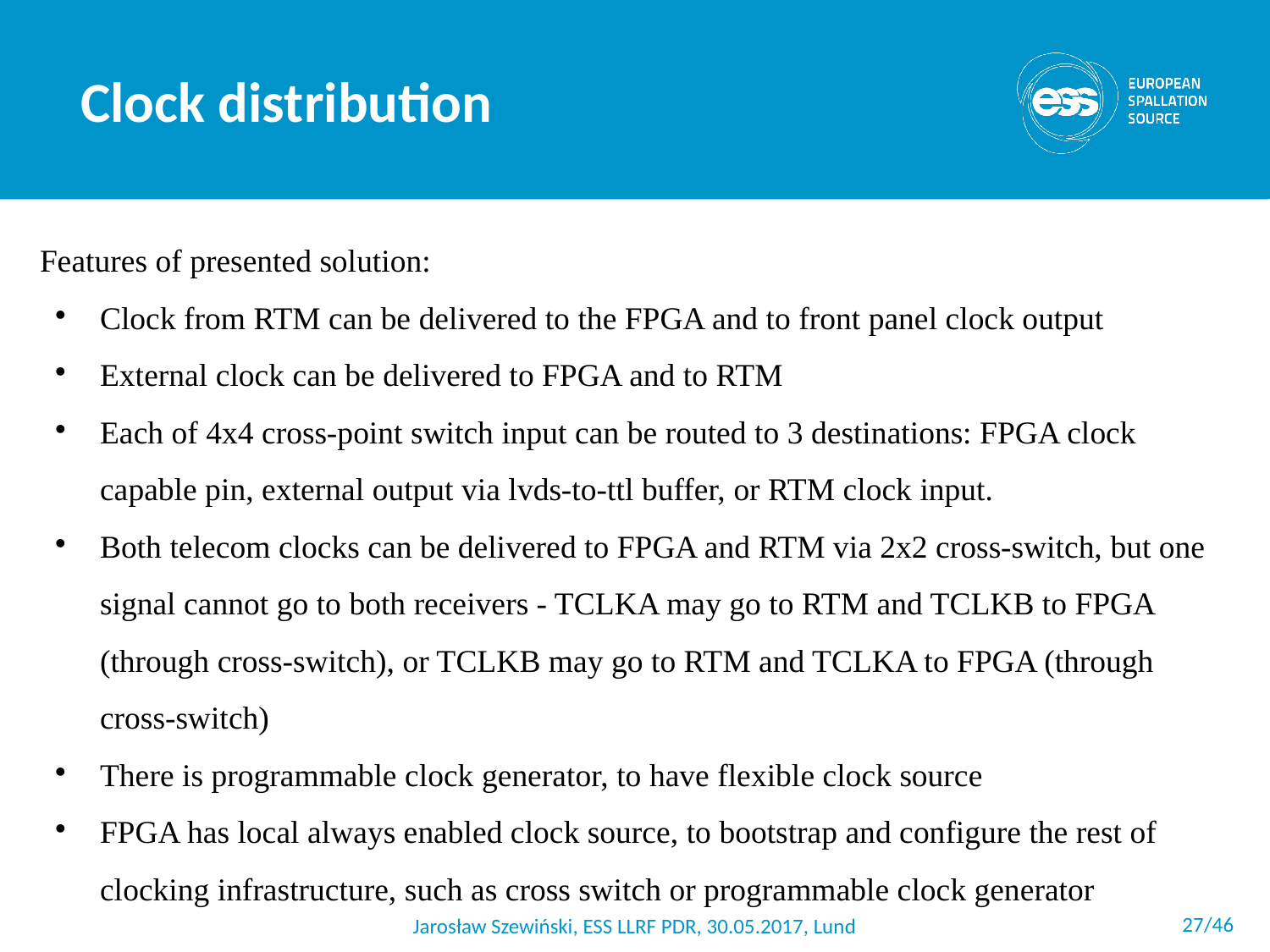

Clock distribution

Features of presented solution:
Clock from RTM can be delivered to the FPGA and to front panel clock output
External clock can be delivered to FPGA and to RTM
Each of 4x4 cross-point switch input can be routed to 3 destinations: FPGA clock capable pin, external output via lvds-to-ttl buffer, or RTM clock input.
Both telecom clocks can be delivered to FPGA and RTM via 2x2 cross-switch, but one signal cannot go to both receivers - TCLKA may go to RTM and TCLKB to FPGA (through cross-switch), or TCLKB may go to RTM and TCLKA to FPGA (through cross-switch)
There is programmable clock generator, to have flexible clock source
FPGA has local always enabled clock source, to bootstrap and configure the rest of clocking infrastructure, such as cross switch or programmable clock generator
 27/46
Jarosław Szewiński, ESS LLRF PDR, 30.05.2017, Lund